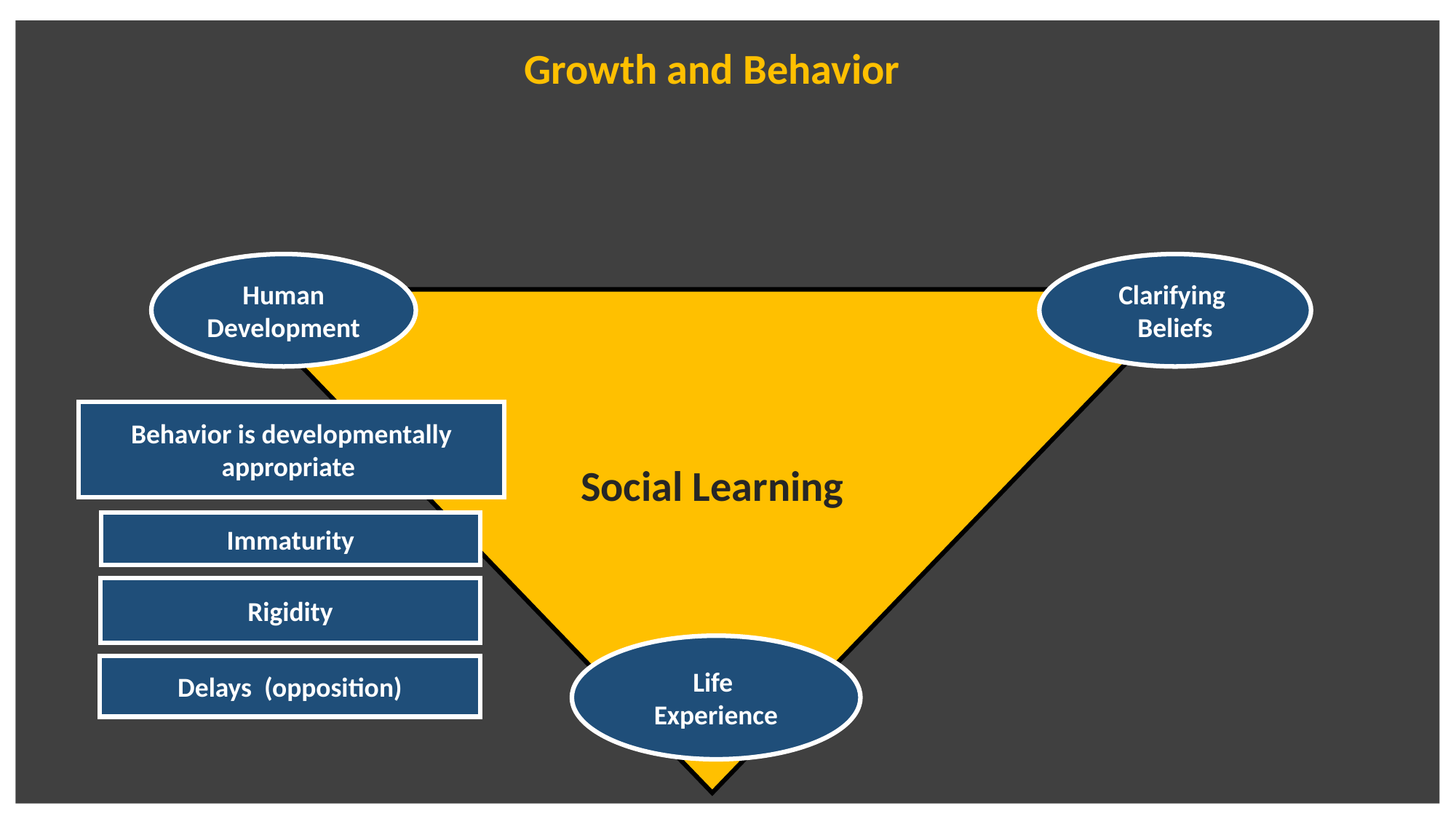

Growth and Behavior

Human Development
Clarifying
Beliefs

Social Learning

Behavior is developmentally appropriate
Immaturity
Rigidity
Life
Experience
Delays  (opposition)